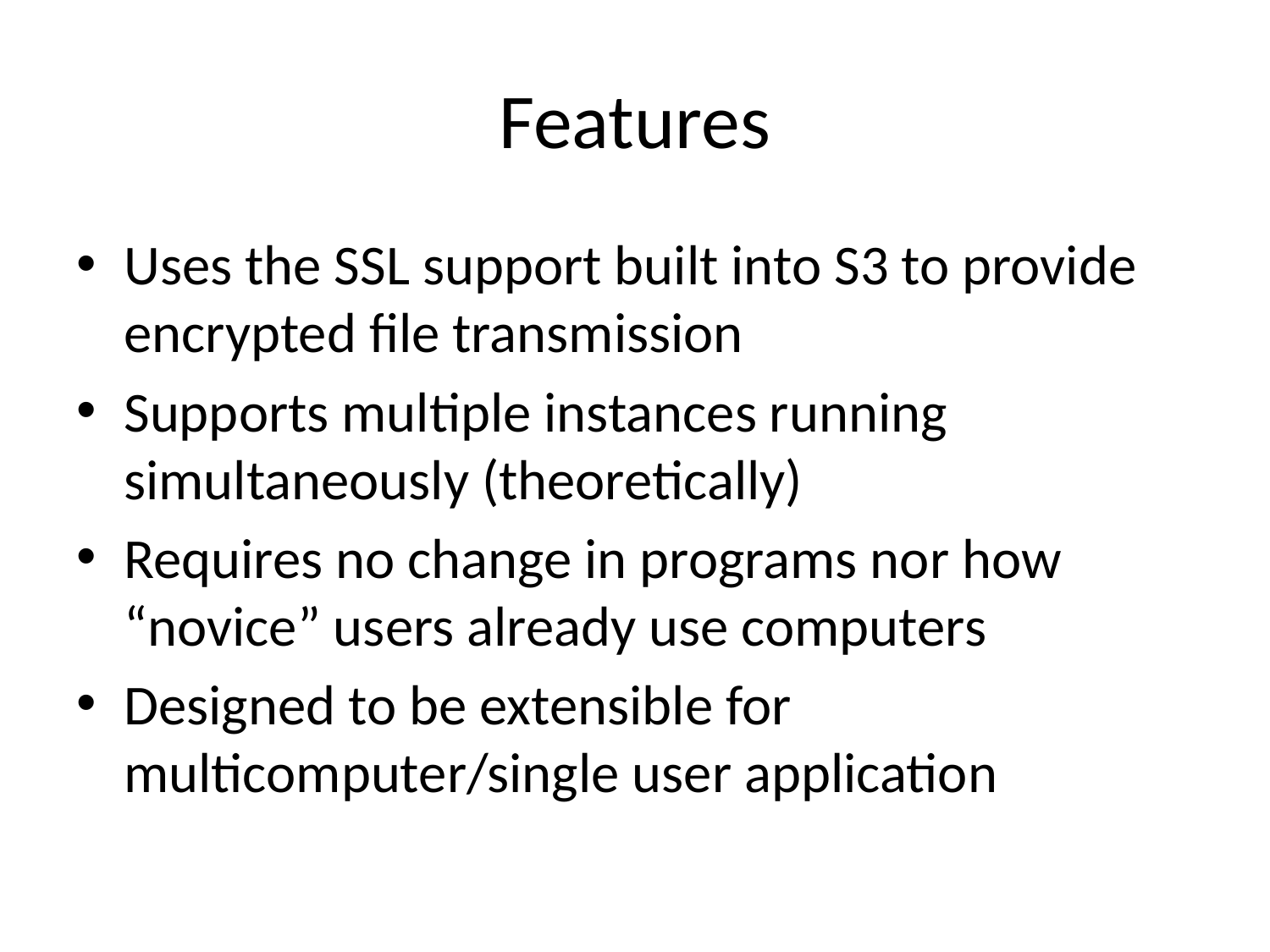

# Features
Uses the SSL support built into S3 to provide encrypted file transmission
Supports multiple instances running simultaneously (theoretically)
Requires no change in programs nor how “novice” users already use computers
Designed to be extensible for multicomputer/single user application